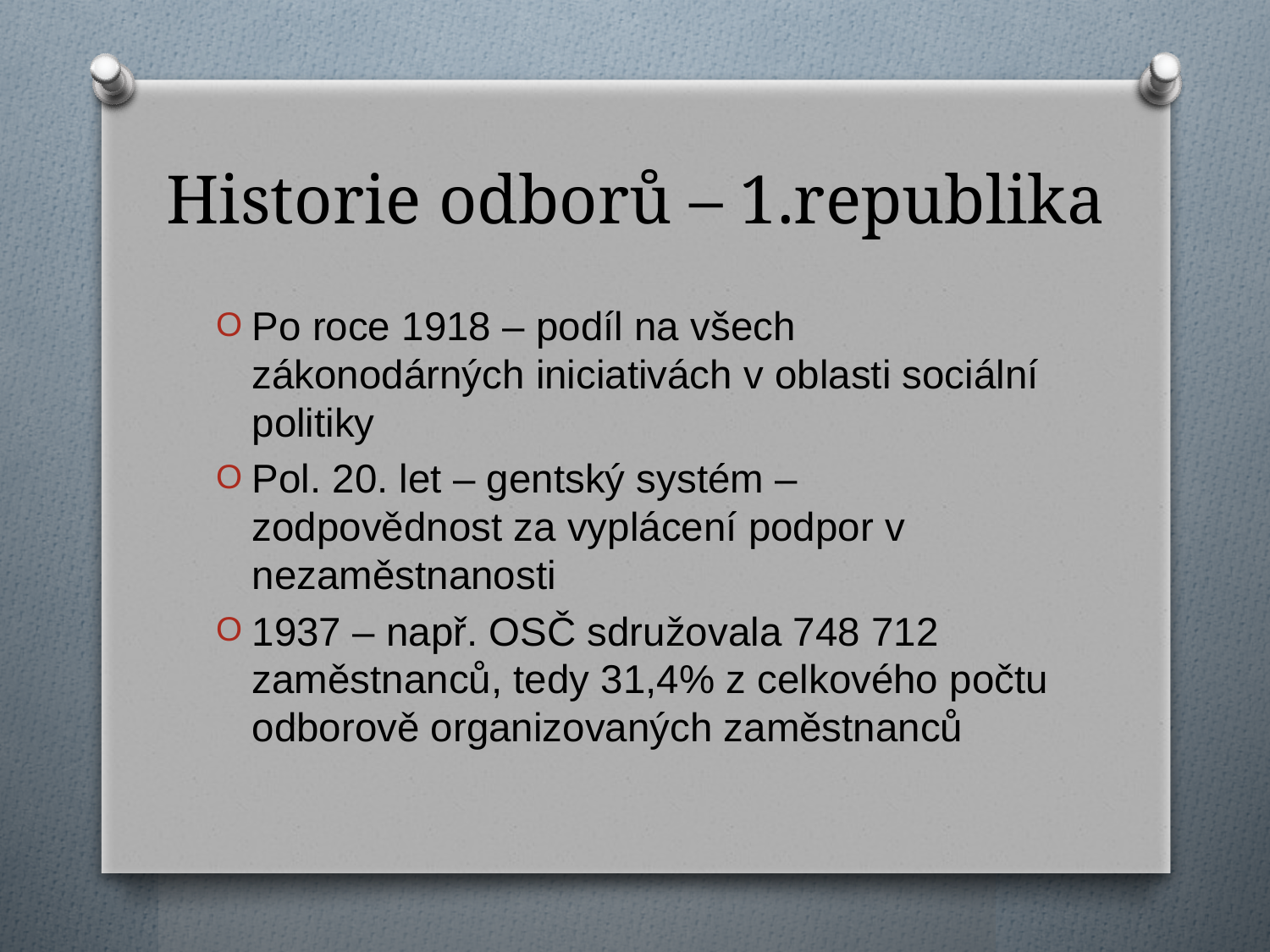

# Historie odborů – 1.republika
Po roce 1918 – podíl na všech zákonodárných iniciativách v oblasti sociální politiky
Pol. 20. let – gentský systém – zodpovědnost za vyplácení podpor v nezaměstnanosti
1937 – např. OSČ sdružovala 748 712 zaměstnanců, tedy 31,4% z celkového počtu odborově organizovaných zaměstnanců